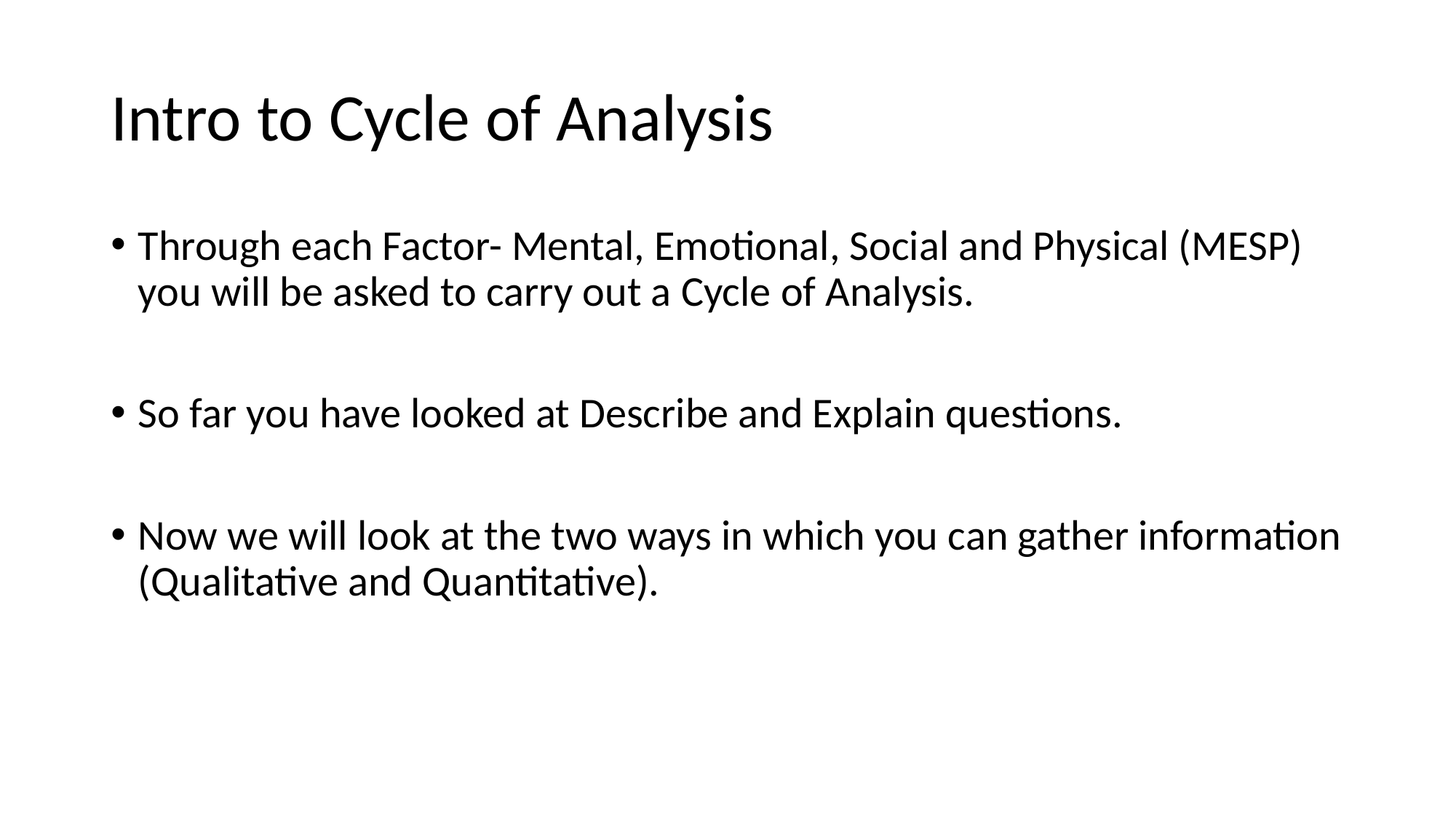

# Intro to Cycle of Analysis
Through each Factor- Mental, Emotional, Social and Physical (MESP) you will be asked to carry out a Cycle of Analysis.

So far you have looked at Describe and Explain questions.

Now we will look at the two ways in which you can gather information (Qualitative and Quantitative).